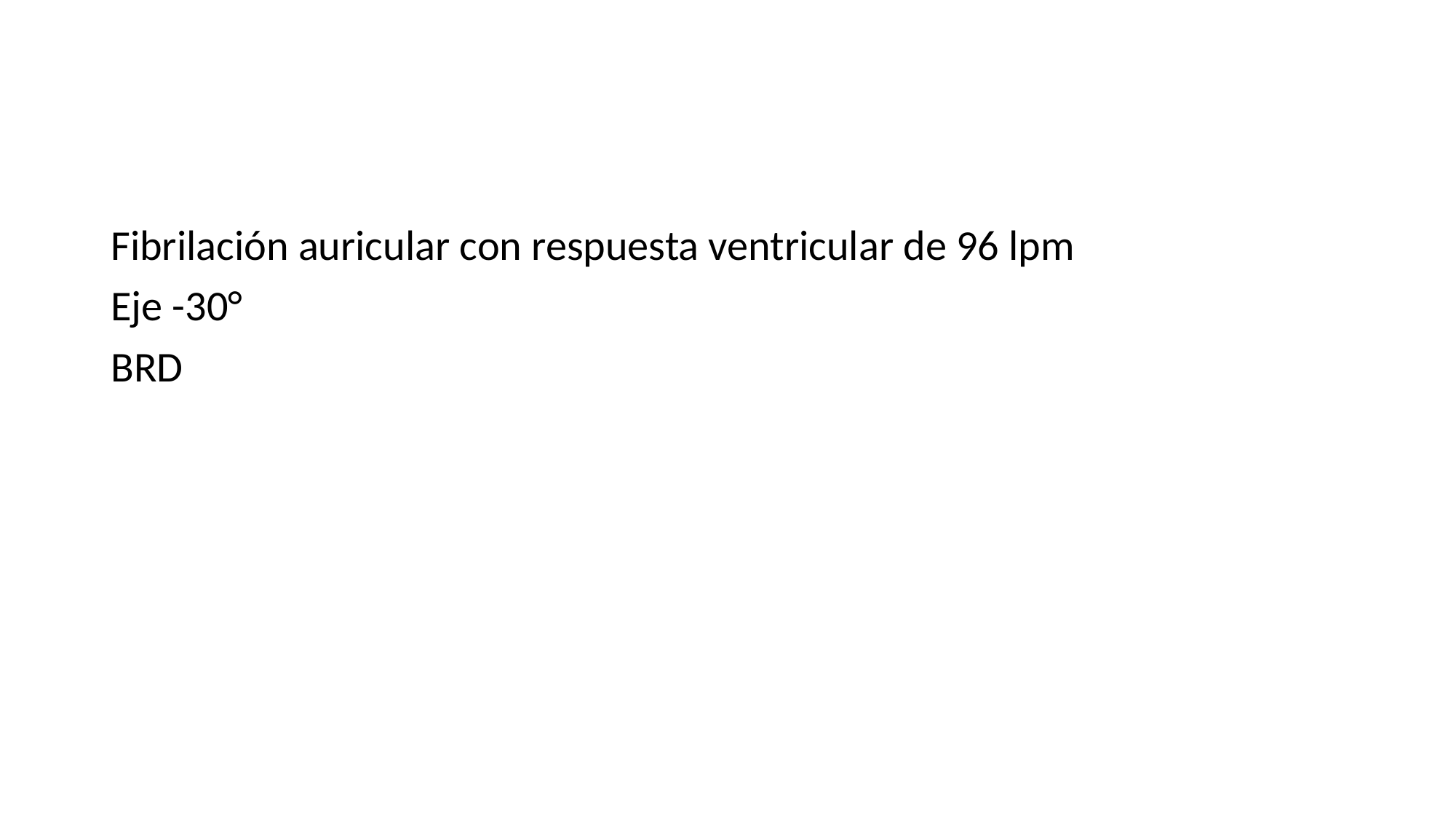

#
Fibrilación auricular con respuesta ventricular de 96 lpm
Eje -30°
BRD